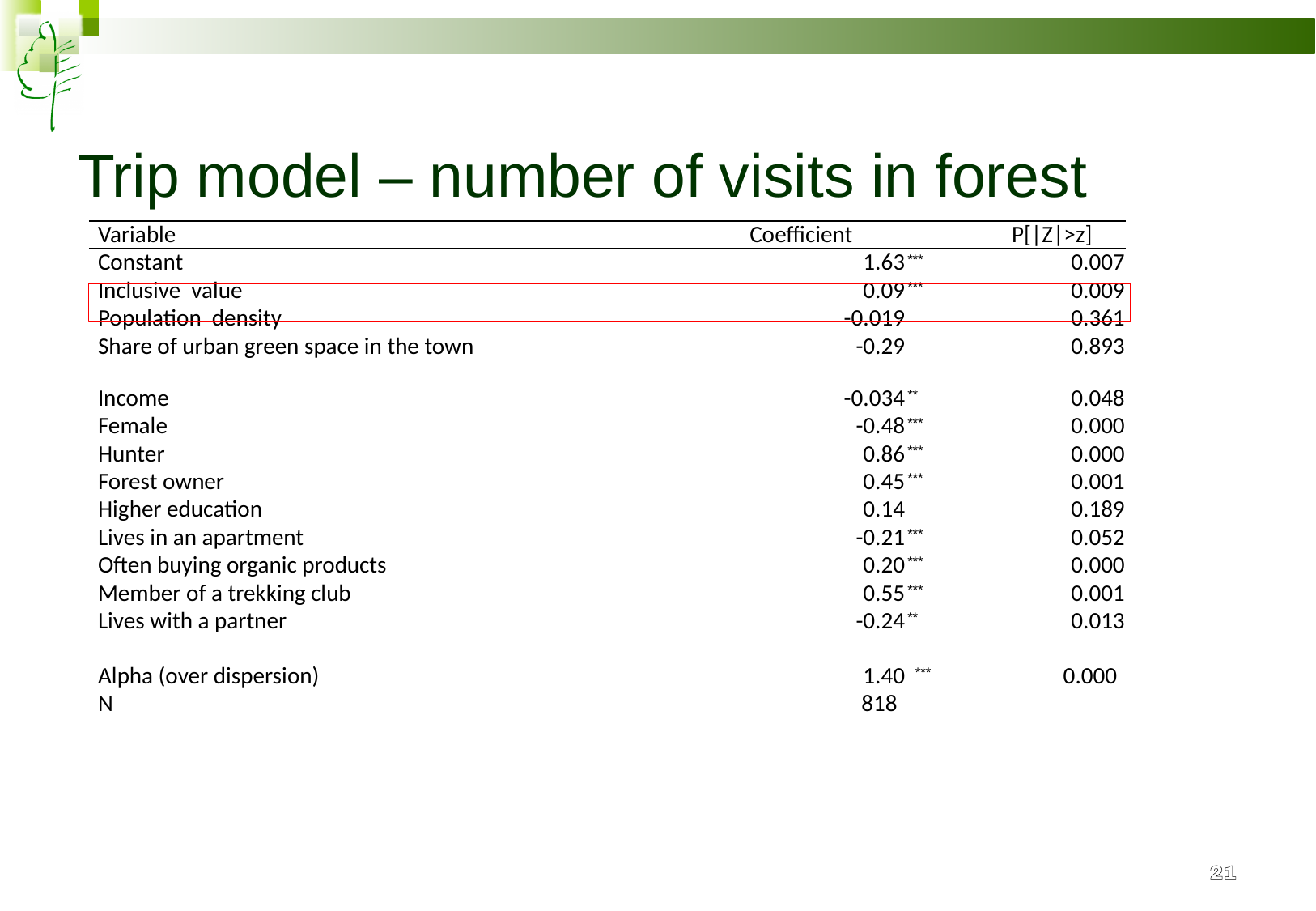

# Trip model – number of visits in forest
| Variable | Coefficient |  | P[|Z|>z] |
| --- | --- | --- | --- |
| Constant | 1.63 | \*\*\* | 0.007 |
| Inclusive value | 0.09 | \*\*\* | 0.009 |
| Population density | -0.019 |  | 0.361 |
| Share of urban green space in the town | -0.29 |  | 0.893 |
| Income | -0.034 | \*\* | 0.048 |
| Female | -0.48 | \*\*\* | 0.000 |
| Hunter | 0.86 | \*\*\* | 0.000 |
| Forest owner | 0.45 | \*\*\* | 0.001 |
| Higher education | 0.14 |  | 0.189 |
| Lives in an apartment | -0.21 | \*\*\* | 0.052 |
| Often buying organic products | 0.20 | \*\*\* | 0.000 |
| Member of a trekking club | 0.55 | \*\*\* | 0.001 |
| Lives with a partner | -0.24 | \*\* | 0.013 |
|  |  |  |  |
| Alpha (over dispersion) | 1.40 | \*\*\* | 0.000 |
| N | 818 |  |  |

21